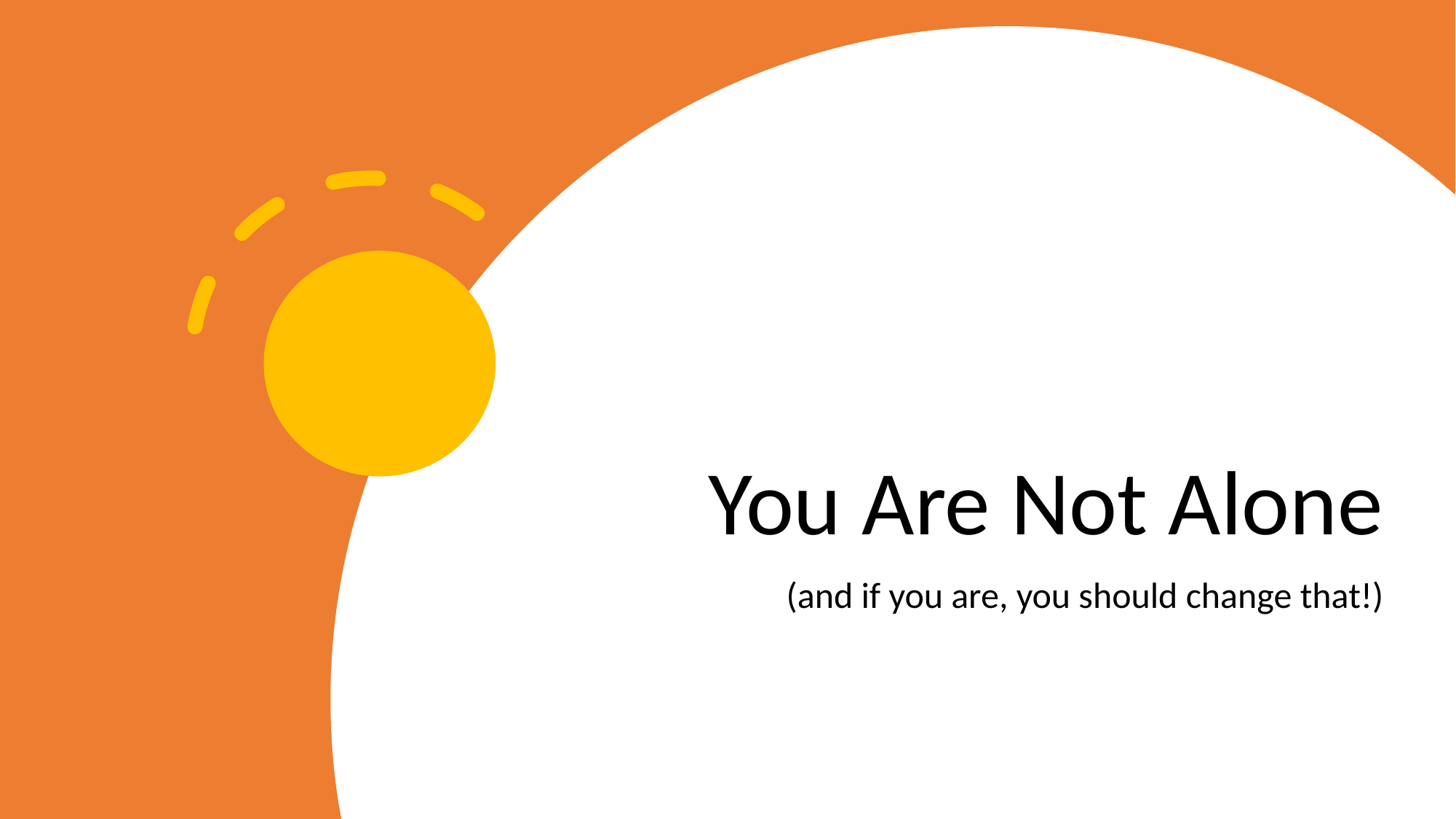

# You Are Not Alone

(and if you are, you should change that!)